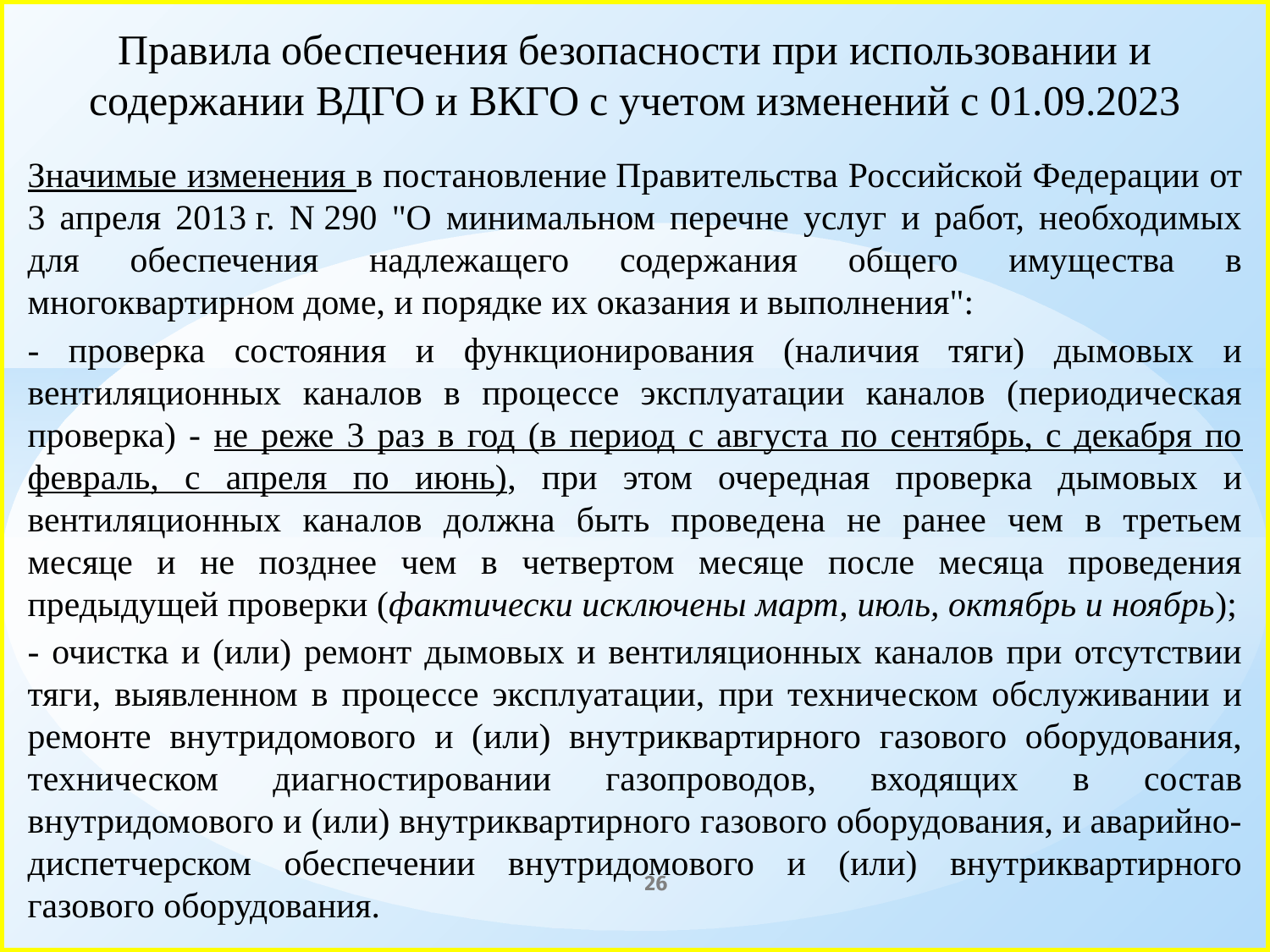

# Правила обеспечения безопасности при использовании и содержании ВДГО и ВКГО с учетом изменений с 01.09.2023
Значимые изменения в постановление Правительства Российской Федерации от 3 апреля 2013 г. N 290 "О минимальном перечне услуг и работ, необходимых для обеспечения надлежащего содержания общего имущества в многоквартирном доме, и порядке их оказания и выполнения":
- проверка состояния и функционирования (наличия тяги) дымовых и вентиляционных каналов в процессе эксплуатации каналов (периодическая проверка) - не реже 3 раз в год (в период с августа по сентябрь, с декабря по февраль, с апреля по июнь), при этом очередная проверка дымовых и вентиляционных каналов должна быть проведена не ранее чем в третьем месяце и не позднее чем в четвертом месяце после месяца проведения предыдущей проверки (фактически исключены март, июль, октябрь и ноябрь);
- очистка и (или) ремонт дымовых и вентиляционных каналов при отсутствии тяги, выявленном в процессе эксплуатации, при техническом обслуживании и ремонте внутридомового и (или) внутриквартирного газового оборудования, техническом диагностировании газопроводов, входящих в состав внутридомового и (или) внутриквартирного газового оборудования, и аварийно-диспетчерском обеспечении внутридомового и (или) внутриквартирного газового оборудования.

26